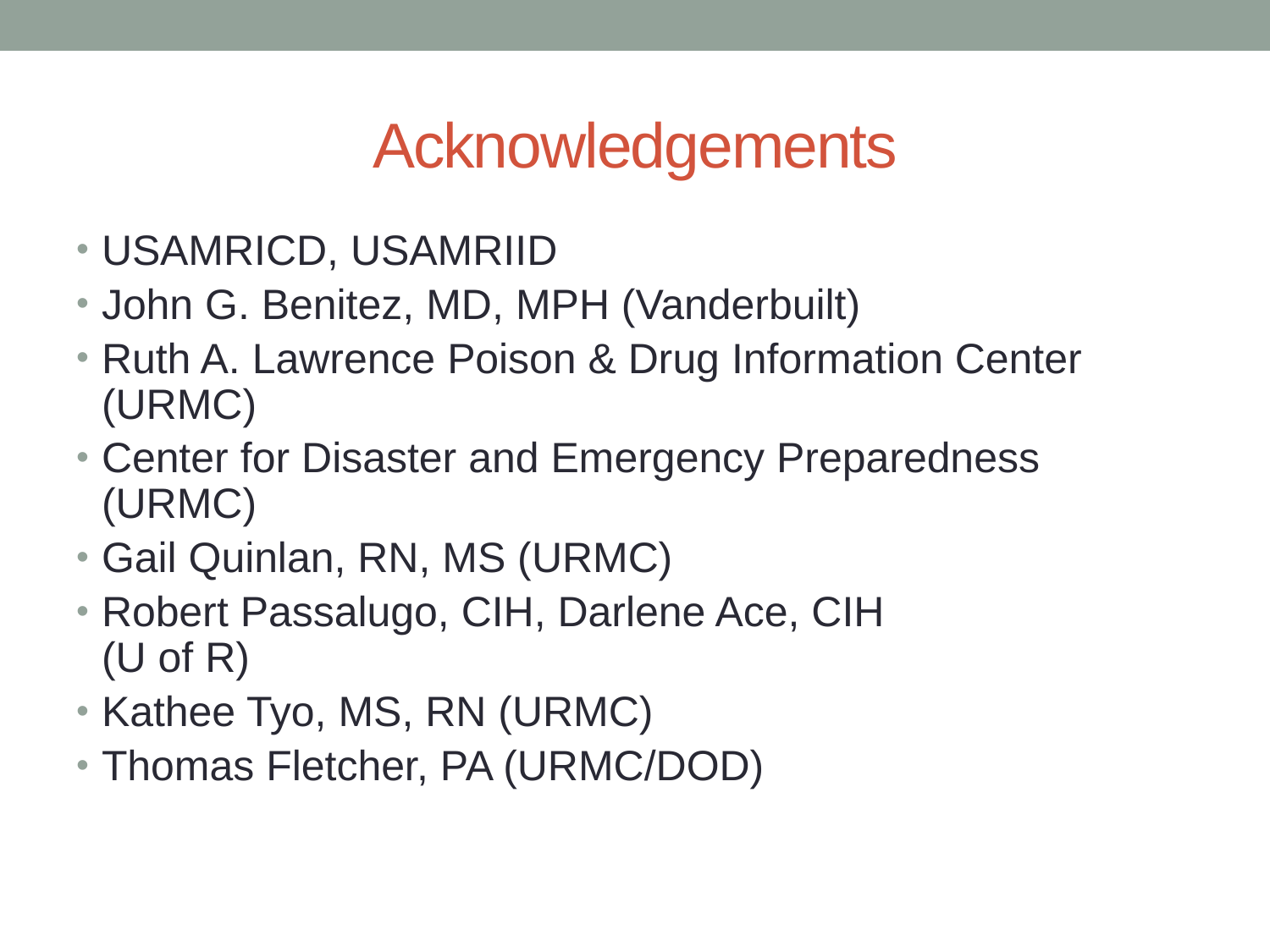

# Acknowledgements
USAMRICD, USAMRIID
John G. Benitez, MD, MPH (Vanderbuilt)
Ruth A. Lawrence Poison & Drug Information Center (URMC)
Center for Disaster and Emergency Preparedness (URMC)
Gail Quinlan, RN, MS (URMC)
Robert Passalugo, CIH, Darlene Ace, CIH
(U of R)
Kathee Tyo, MS, RN (URMC)
Thomas Fletcher, PA (URMC/DOD)